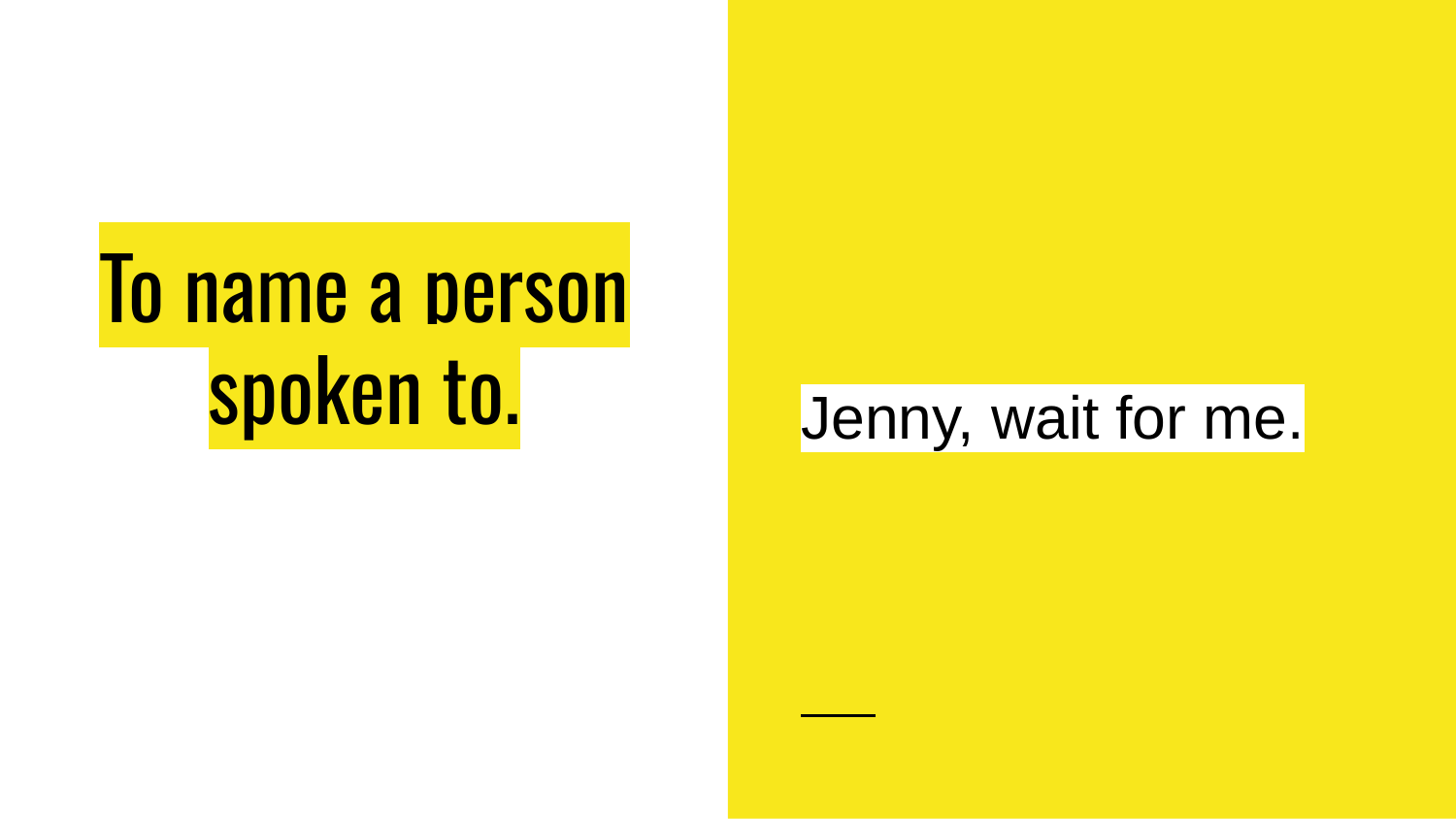

Jenny, wait for me.
# To name a person spoken to.